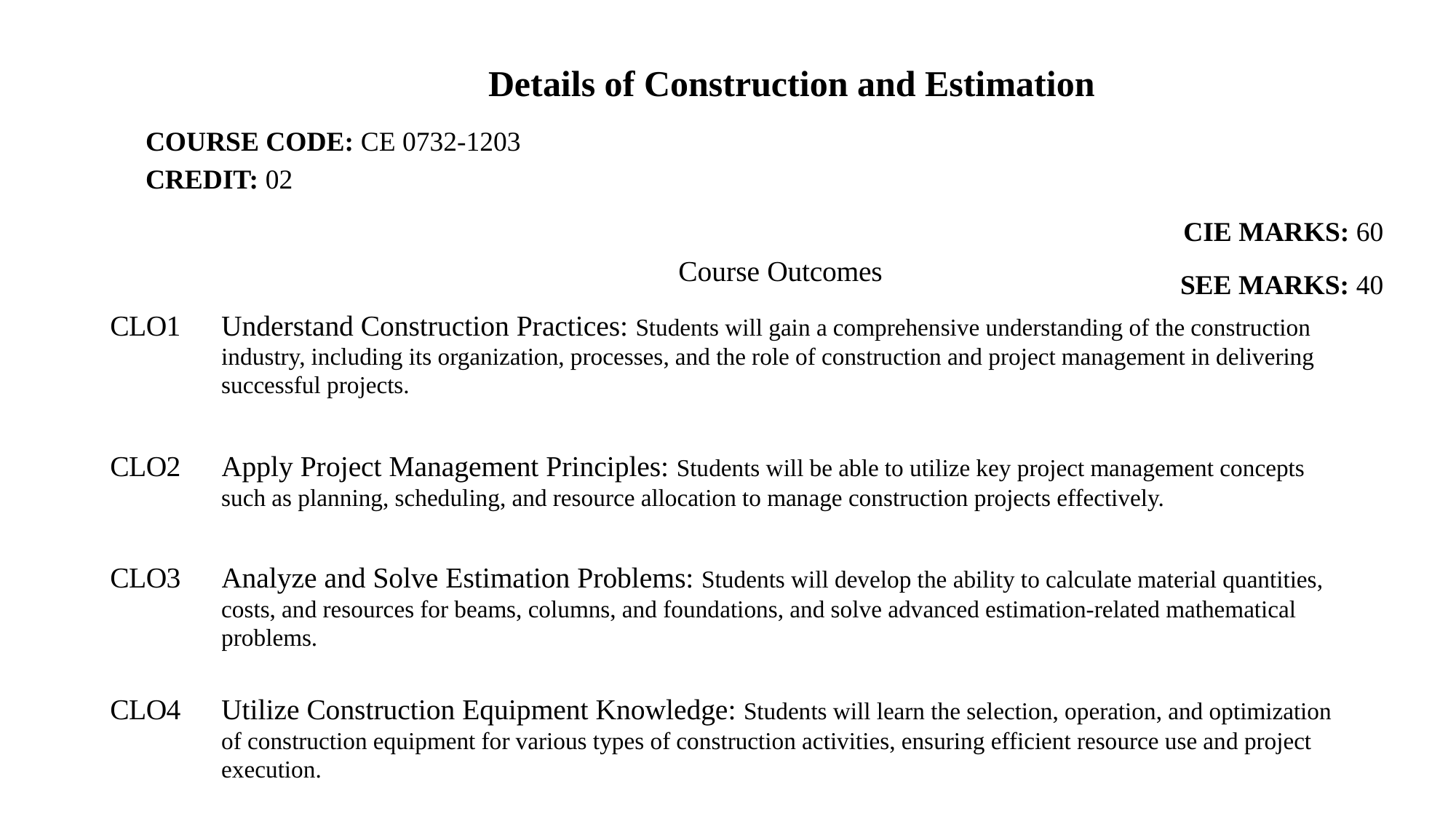

Details of Construction and Estimation
COURSE CODE: CE 0732-1203                                                                                                                                CREDIT: 02
CIE MARKS: 60
SEE MARKS: 40
|  | Course Outcomes |
| --- | --- |
| CLO1 | Understand Construction Practices: Students will gain a comprehensive understanding of the construction industry, including its organization, processes, and the role of construction and project management in delivering successful projects. |
| CLO2 | Apply Project Management Principles: Students will be able to utilize key project management concepts such as planning, scheduling, and resource allocation to manage construction projects effectively. |
| CLO3 | Analyze and Solve Estimation Problems: Students will develop the ability to calculate material quantities, costs, and resources for beams, columns, and foundations, and solve advanced estimation-related mathematical problems. |
| CLO4 | Utilize Construction Equipment Knowledge: Students will learn the selection, operation, and optimization of construction equipment for various types of construction activities, ensuring efficient resource use and project execution. |